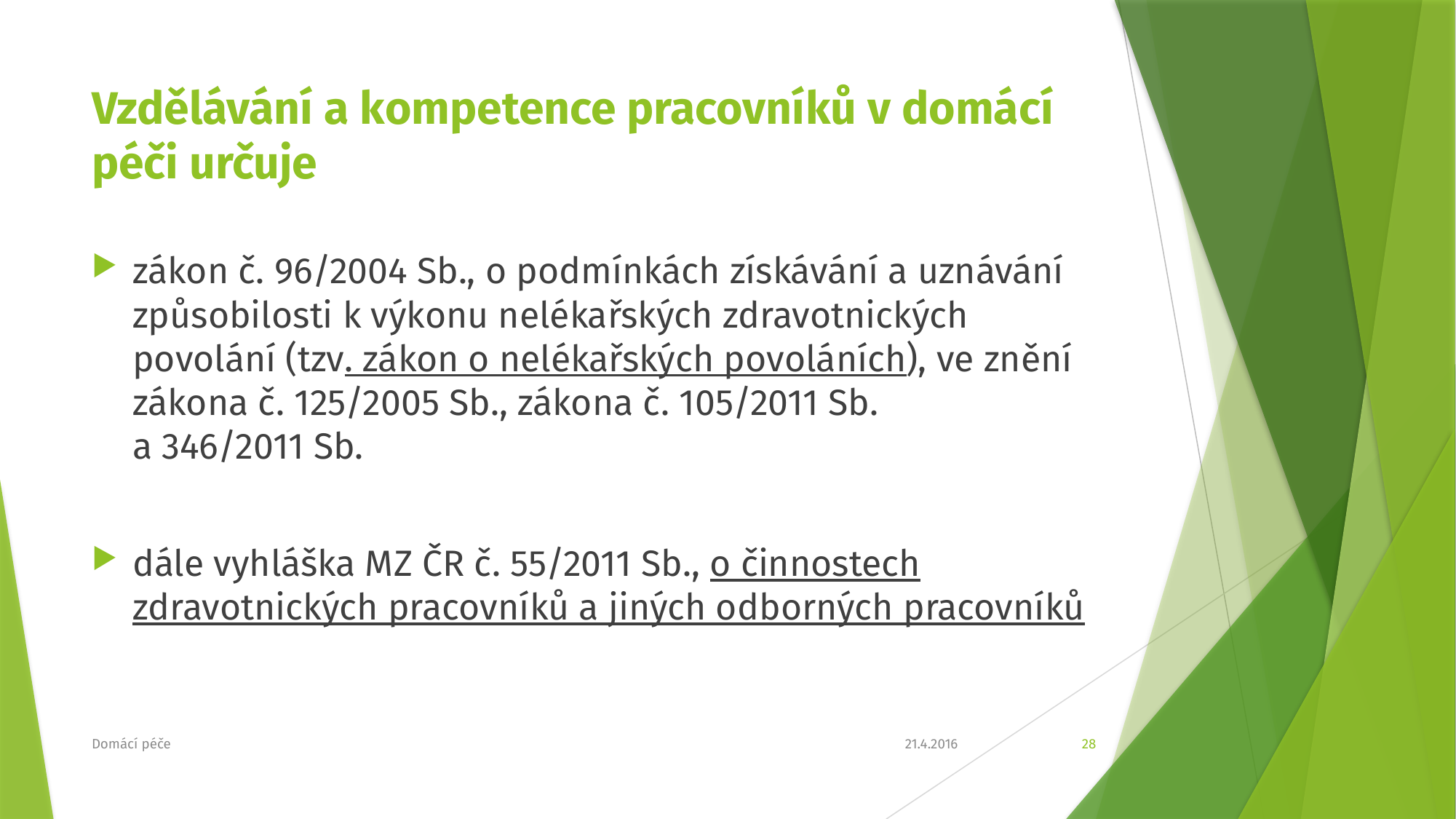

# Vzdělávání a kompetence pracovníků v domácí péči určuje
zákon č. 96/2004 Sb., o podmínkách získávání a uznávání způsobilosti k výkonu nelékařských zdravotnických povolání (tzv. zákon o nelékařských povoláních), ve znění zákona č. 125/2005 Sb., zákona č. 105/2011 Sb.
a 346/2011 Sb.

dále vyhláška MZ ČR č. 55/2011 Sb., o činnostech zdravotnických pracovníků a jiných odborných pracovníků
Domácí péče
21.4.2016
28